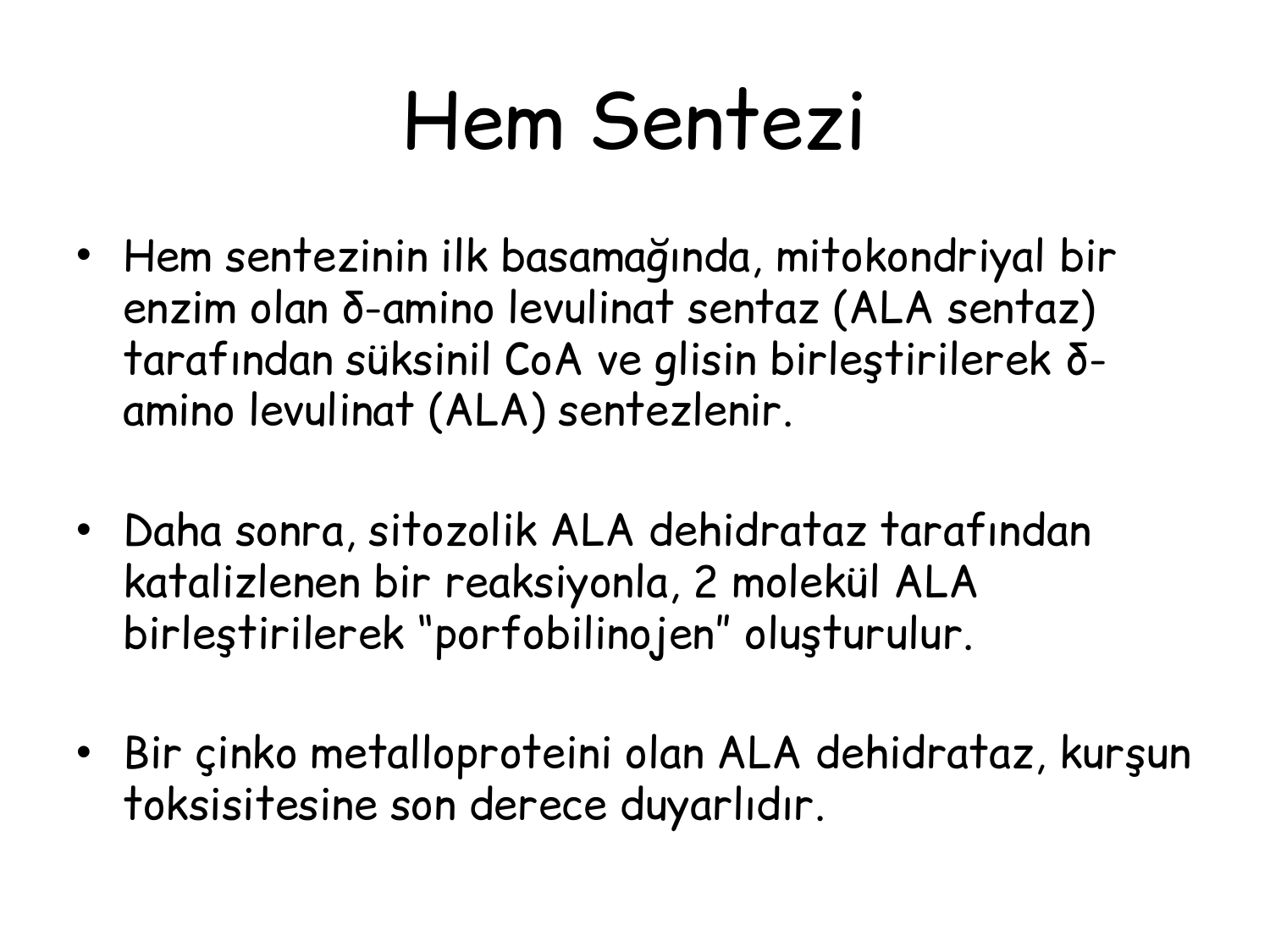

# Hem Sentezi
Hem sentezinin ilk basamağında, mitokondriyal bir enzim olan δ-amino levulinat sentaz (ALA sentaz) tarafından süksinil CoA ve glisin birleştirilerek δ-amino levulinat (ALA) sentezlenir.

Daha sonra, sitozolik ALA dehidrataz tarafından katalizlenen bir reaksiyonla, 2 molekül ALA birleştirilerek “porfobilinojen” oluşturulur.

Bir çinko metalloproteini olan ALA dehidrataz, kurşun toksisitesine son derece duyarlıdır.